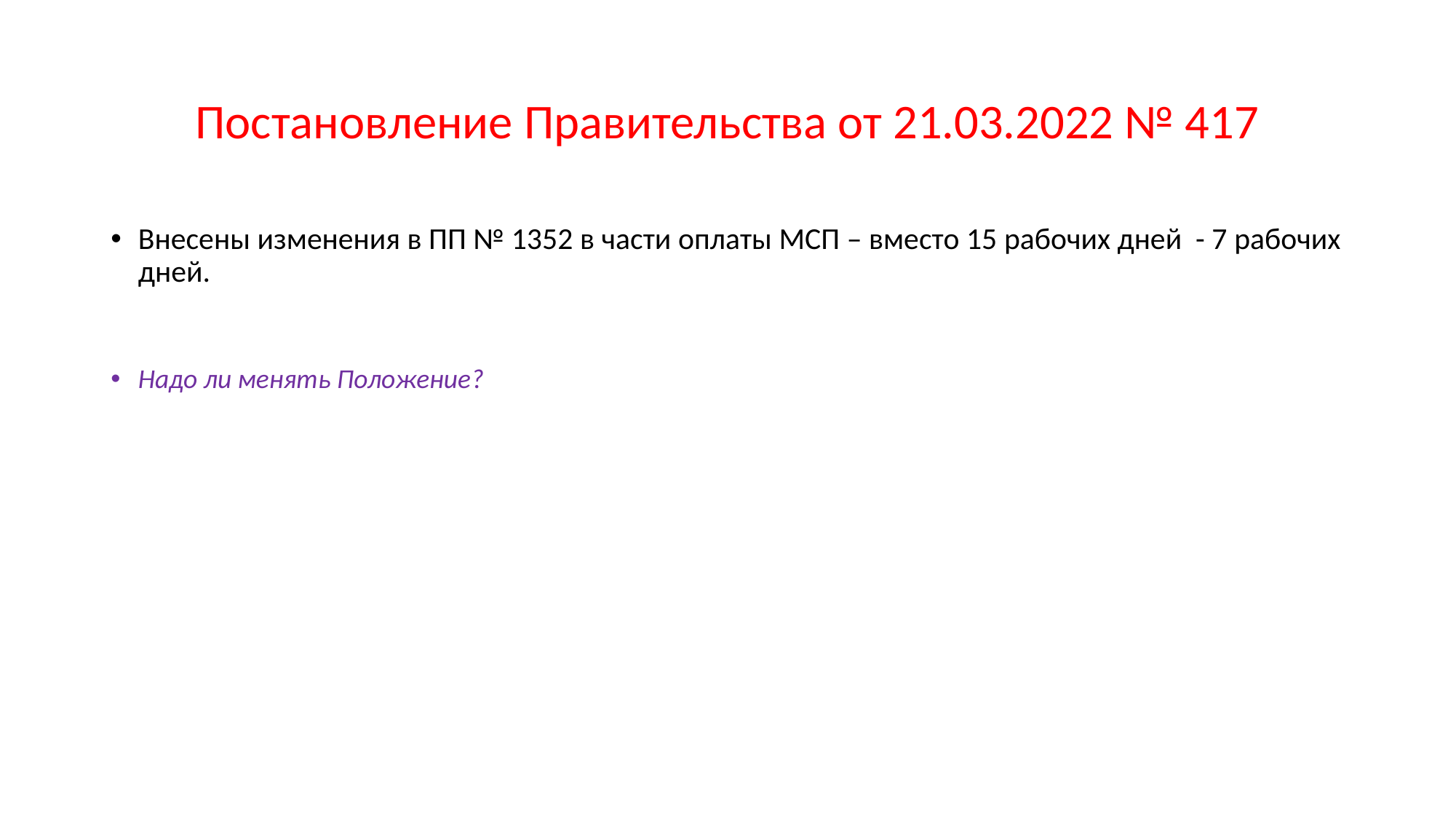

# Постановление Правительства от 21.03.2022 № 417
Внесены изменения в ПП № 1352 в части оплаты МСП – вместо 15 рабочих дней  - 7 рабочих дней.

Надо ли менять Положение?